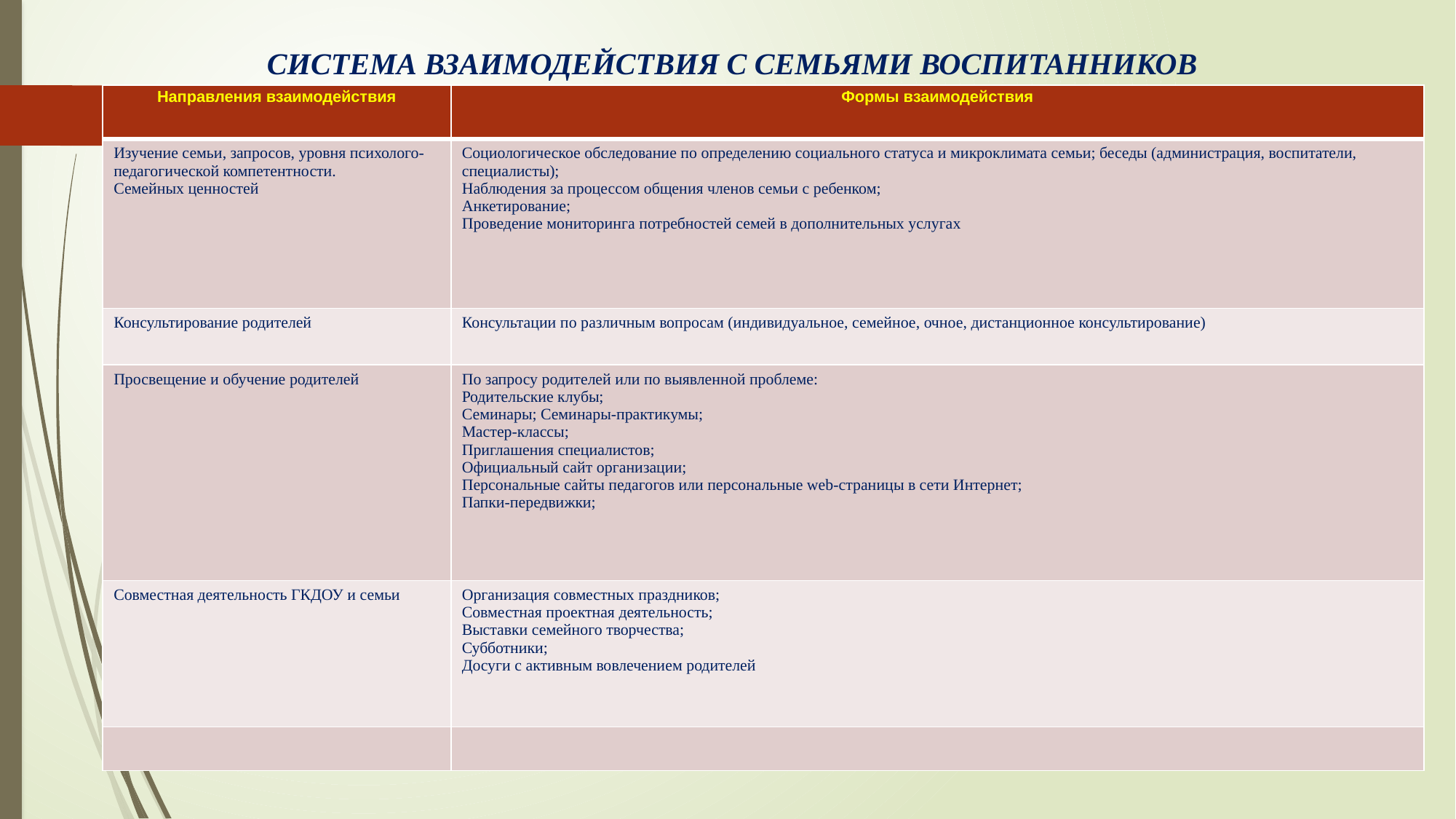

СИСТЕМА ВЗАИМОДЕЙСТВИЯ С СЕМЬЯМИ ВОСПИТАННИКОВ
#
| Направления взаимодействия | Формы взаимодействия |
| --- | --- |
| Изучение семьи, запросов, уровня психолого-педагогической компетентности. Семейных ценностей | Социологическое обследование по определению социального статуса и микроклимата семьи; беседы (администрация, воспитатели, специалисты); Наблюдения за процессом общения членов семьи с ребенком; Анкетирование; Проведение мониторинга потребностей семей в дополнительных услугах |
| Консультирование родителей | Консультации по различным вопросам (индивидуальное, семейное, очное, дистанционное консультирование) |
| Просвещение и обучение родителей | По запросу родителей или по выявленной проблеме: Родительские клубы; Семинары; Семинары-практикумы; Мастер-классы; Приглашения специалистов; Официальный сайт организации; Персональные сайты педагогов или персональные web-страницы в сети Интернет; Папки-передвижки; |
| Совместная деятельность ГКДОУ и семьи | Организация совместных праздников; Совместная проектная деятельность; Выставки семейного творчества; Субботники; Досуги с активным вовлечением родителей |
|  |  |